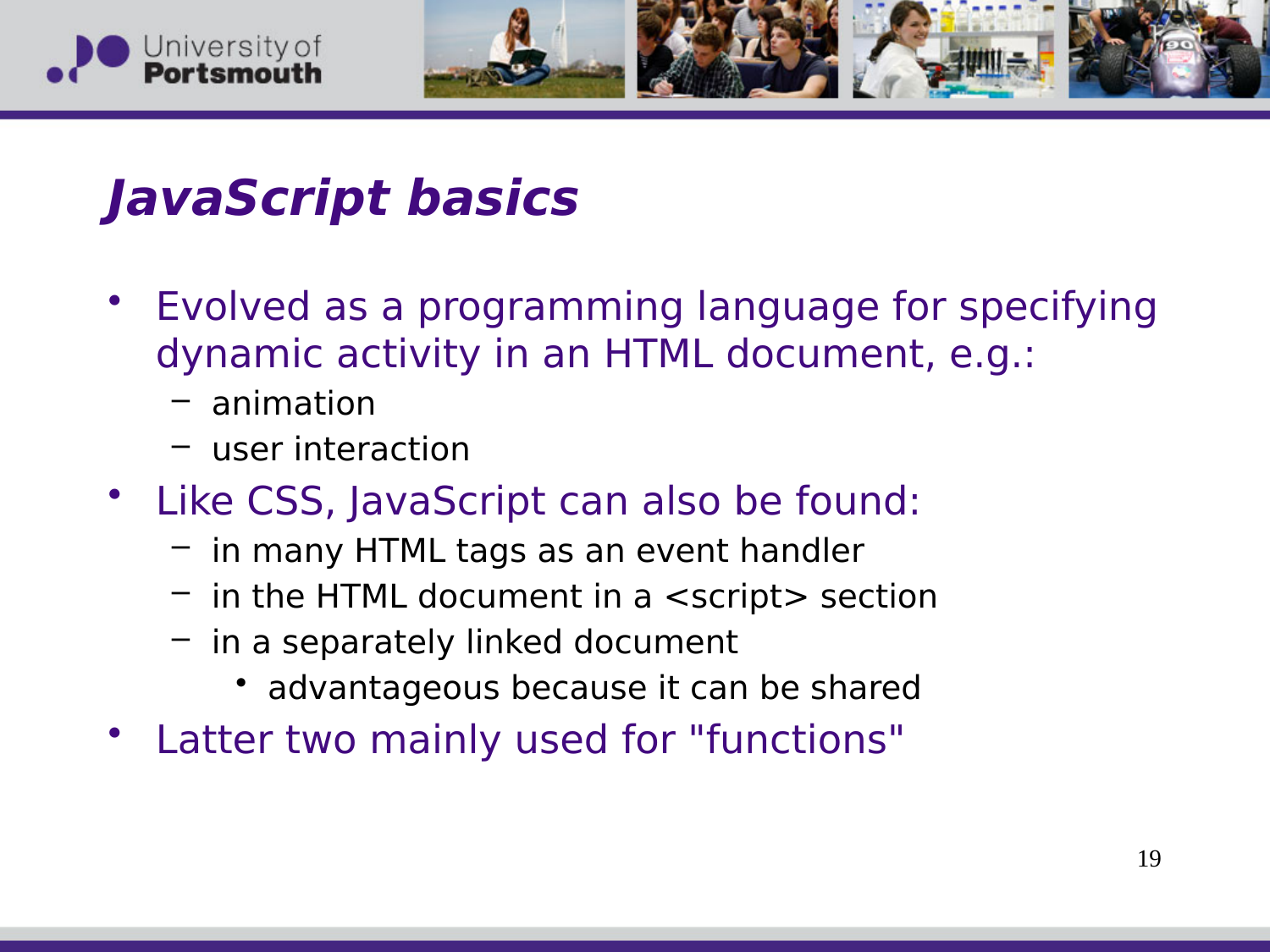

# JavaScript basics
Evolved as a programming language for specifying dynamic activity in an HTML document, e.g.:
animation
user interaction
Like CSS, JavaScript can also be found:
in many HTML tags as an event handler
in the HTML document in a <script> section
in a separately linked document
advantageous because it can be shared
Latter two mainly used for "functions"

19